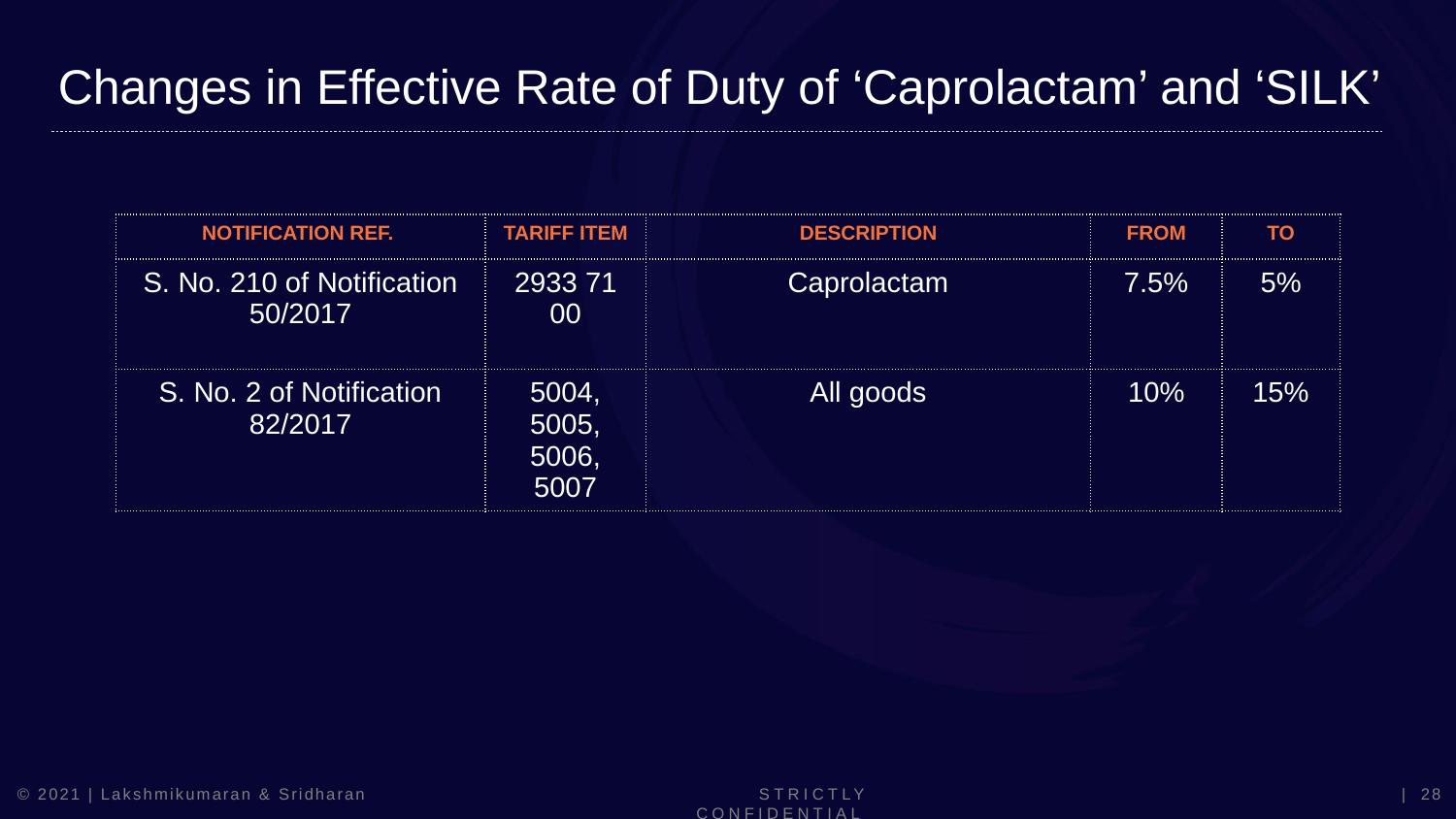

Changes in Effective Rate of Duty of ‘Caprolactam’ and ‘SILK’
| Notification REF. | Tariff Item | Description | From | To |
| --- | --- | --- | --- | --- |
| S. No. 210 of Notification 50/2017 | 2933 71 00 | Caprolactam | 7.5% | 5% |
| S. No. 2 of Notification 82/2017 | 5004, 5005, 5006, 5007 | All goods | 10% | 15% |